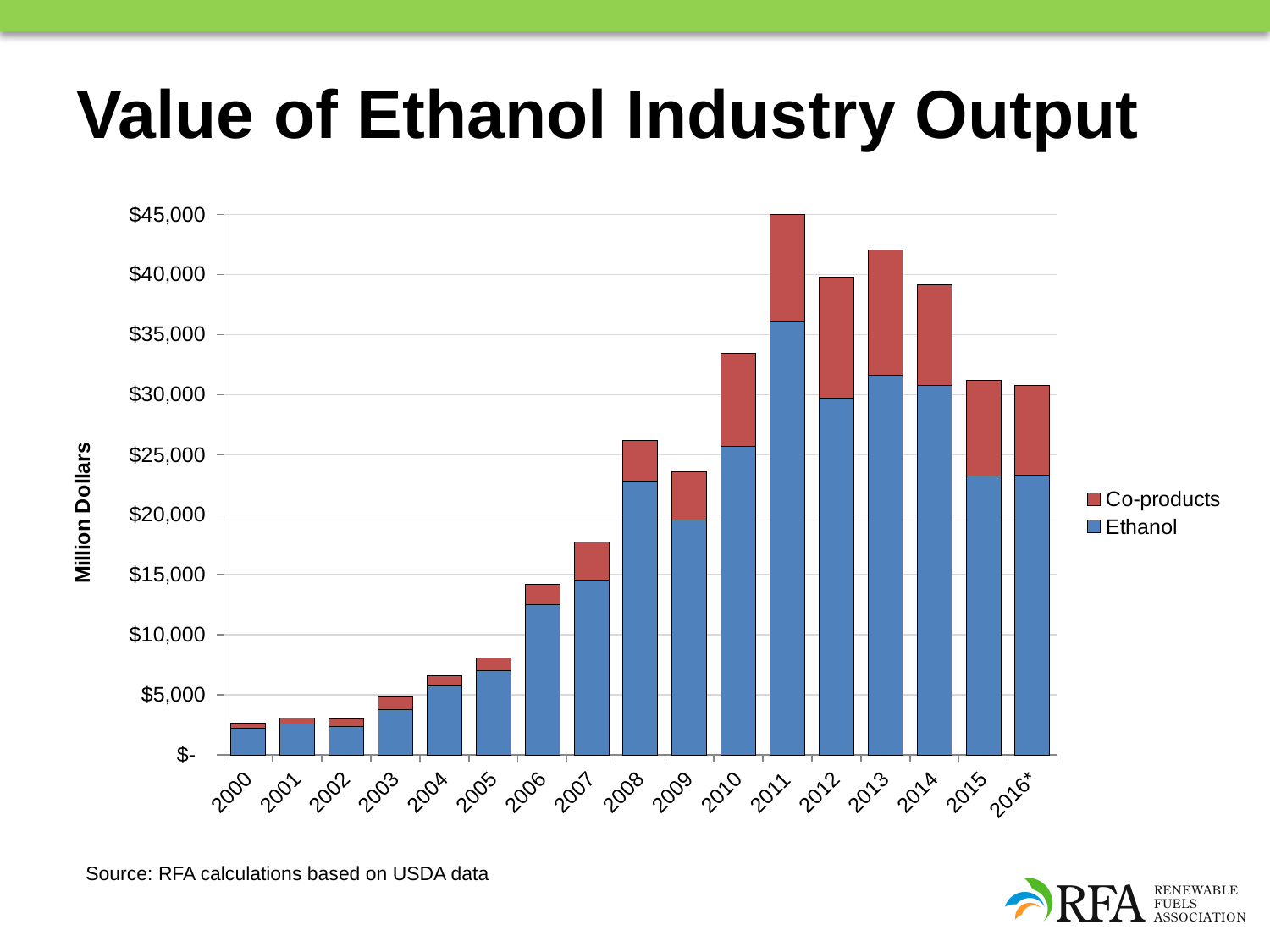

# Value of Ethanol Industry Output

### Chart

| Category | Ethanol | Co-products |
|---|---|---|
| 2000 | 2200.5 | 422.97290241203723 |
| 2001 | 2619.6 | 452.68535909449014 |
| 2002 | 2385.6000000000004 | 586.2691810442001 |
| 2003 | 3793.5000000000005 | 1018.068758243702 |
| 2004 | 5762.9 | 832.8144025853431 |
| 2005 | 7029.0 | 1034.922193144216 |
| 2006 | 12525.9 | 1655.640106678784 |
| 2007 | 14526.400000000001 | 3227.088217361115 |
| 2008 | 22810.45 | 3397.377527051606 |
| 2009 | 19573.65 | 4024.3580537298285 |
| 2010 | 25669.0 | 7800.257285065712 |
| 2011 | 36125.32 | 8839.345603591397 |
| 2012 | 29740.5 | 10072.58976344086 |
| 2013 | 31637.34 | 10419.210629032257 |
| 2014 | 30773.0 | 8394.0 |
| 2015 | 23252.0 | 7924.0 |
| 2016* | 23333.0 | 7429.0 |
| Source: RFA calculations based on USDA data |
| --- |
|  |